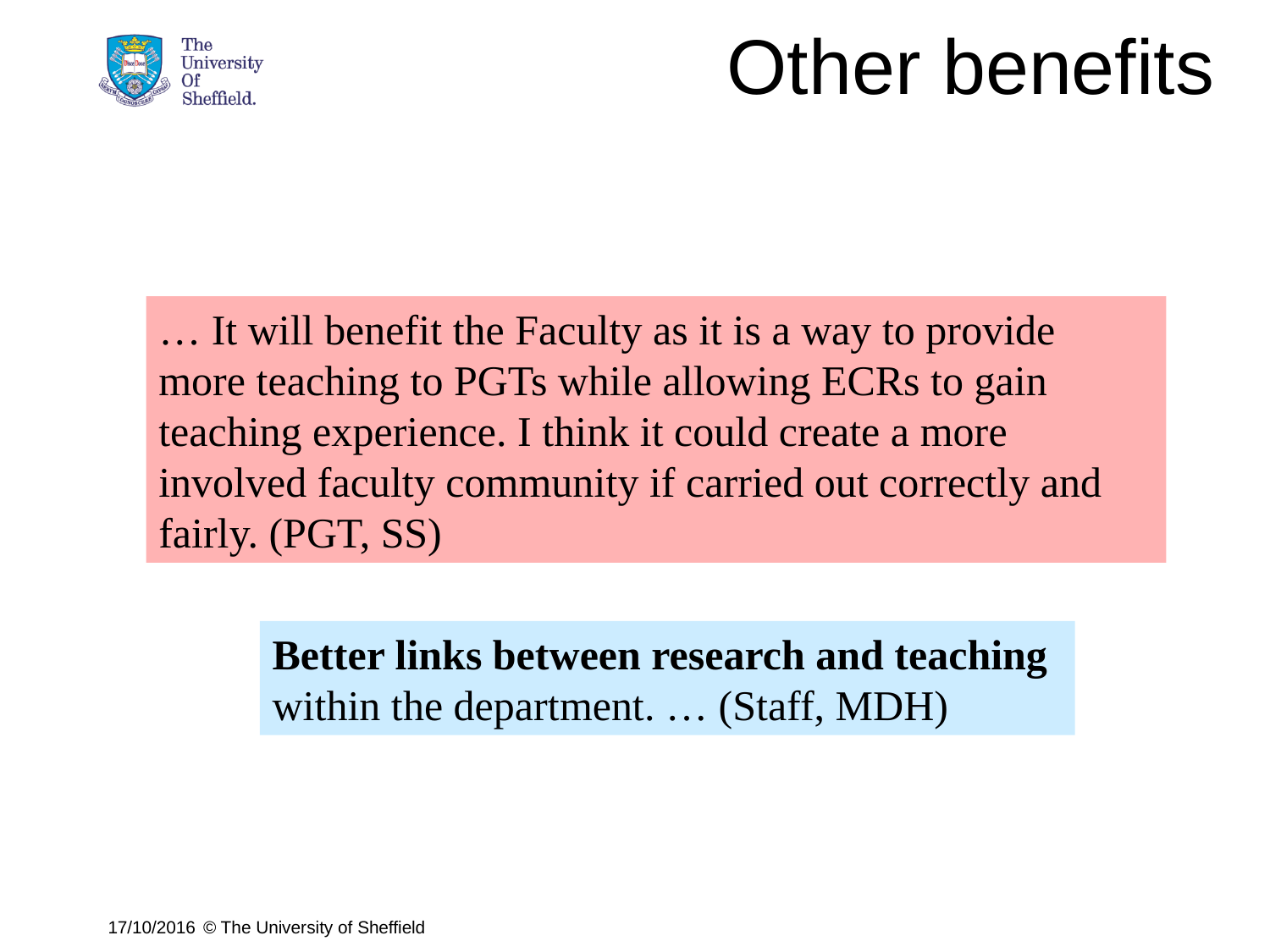

# Other benefits
… It will benefit the Faculty as it is a way to provide more teaching to PGTs while allowing ECRs to gain teaching experience. I think it could create a more involved faculty community if carried out correctly and fairly. (PGT, SS)
Better links between research and teaching within the department. … (Staff, MDH)
17/10/2016
© The University of Sheffield